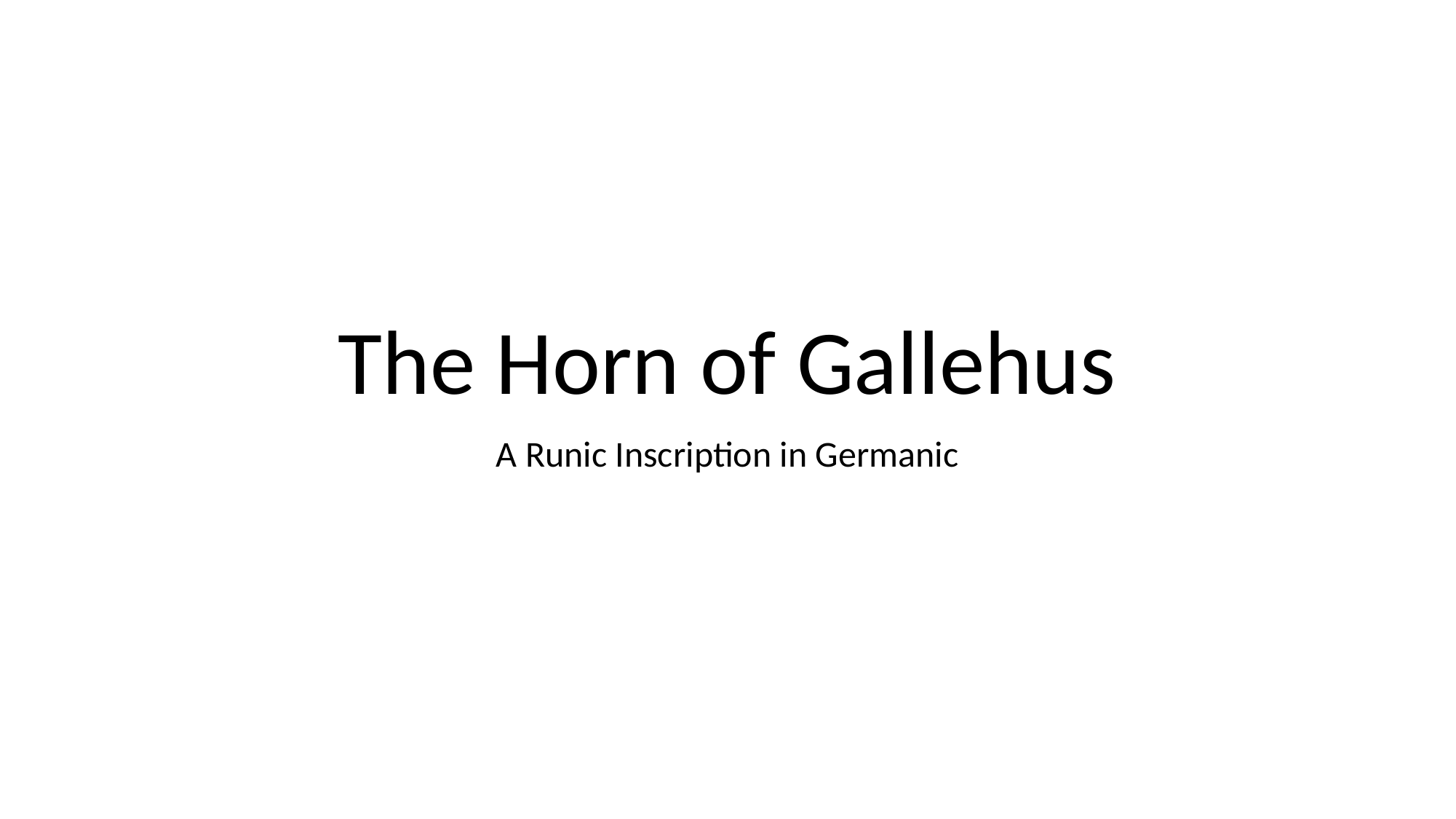

# The Horn of Gallehus
A Runic Inscription in Germanic